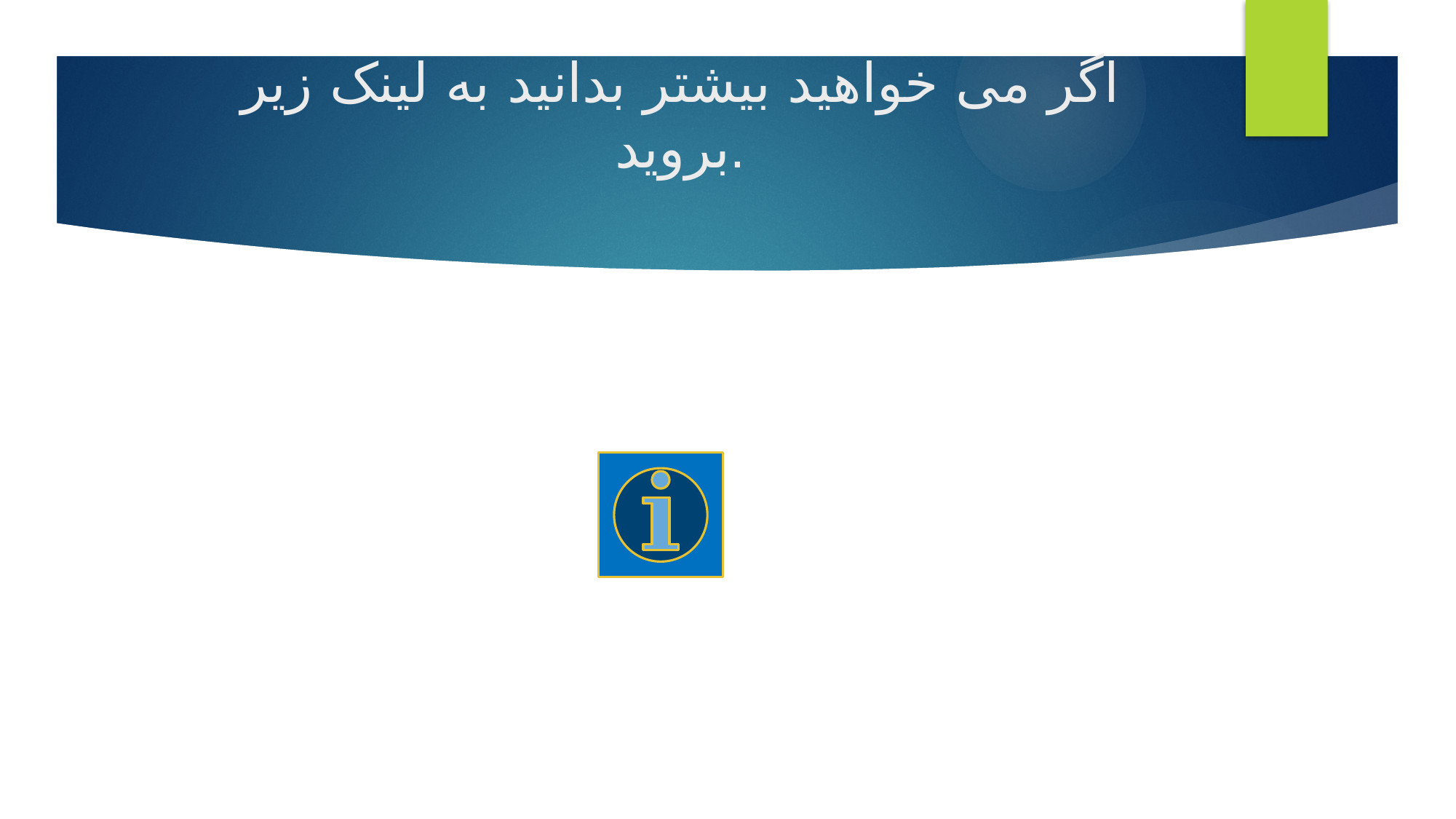

# اگر می خواهید بیشتر بدانید به لینک زیر بروید.